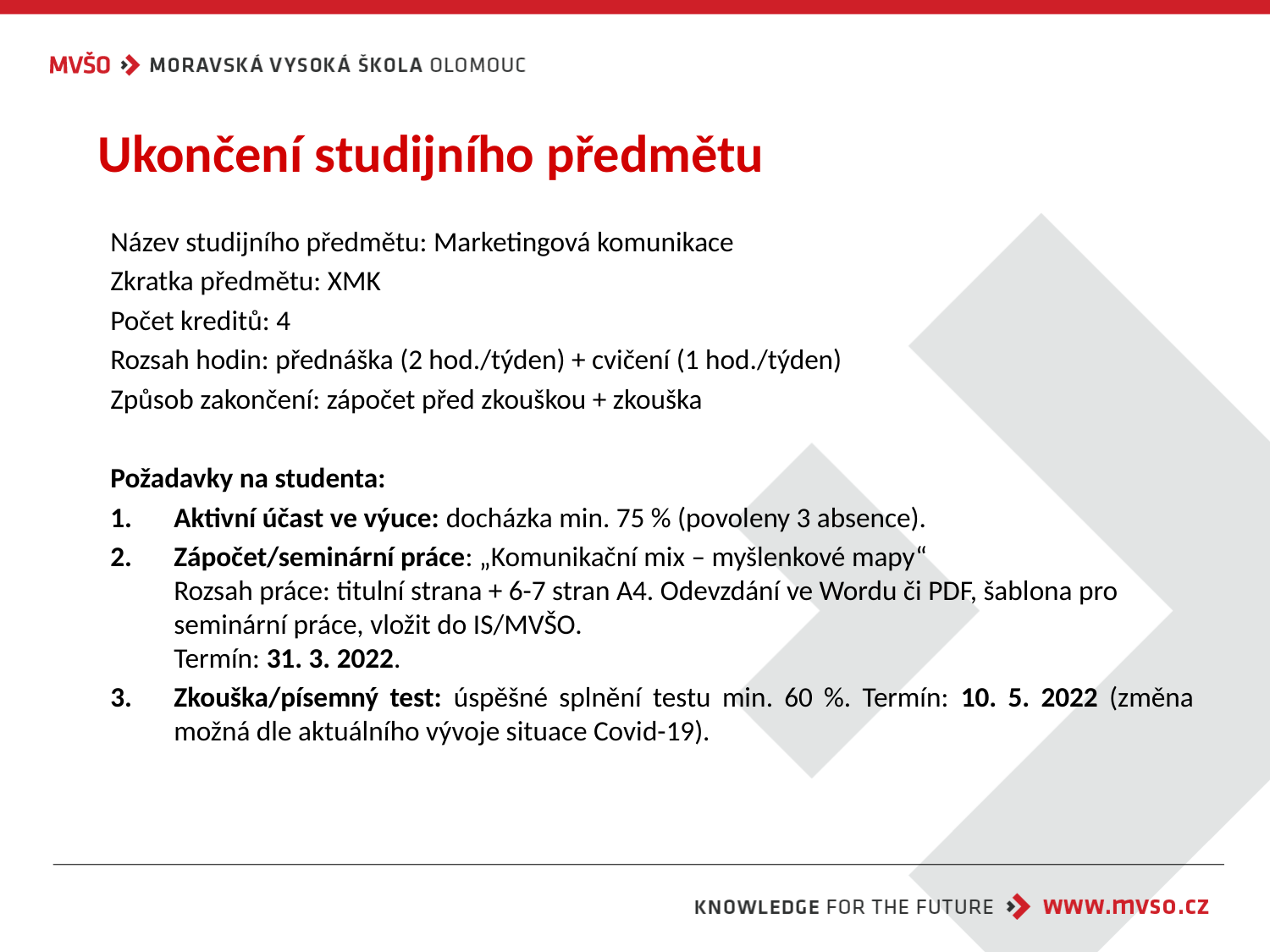

Ukončení studijního předmětu
Název studijního předmětu: Marketingová komunikace
Zkratka předmětu: XMK
Počet kreditů: 4
Rozsah hodin: přednáška (2 hod./týden) + cvičení (1 hod./týden)
Způsob zakončení: zápočet před zkouškou + zkouška

Požadavky na studenta:
Aktivní účast ve výuce: docházka min. 75 % (povoleny 3 absence).
Zápočet/seminární práce: „Komunikační mix – myšlenkové mapy“
Rozsah práce: titulní strana + 6-7 stran A4. Odevzdání ve Wordu či PDF, šablona pro seminární práce, vložit do IS/MVŠO.
Termín: 31. 3. 2022.
Zkouška/písemný test: úspěšné splnění testu min. 60 %. Termín: 10. 5. 2022 (změna možná dle aktuálního vývoje situace Covid-19).